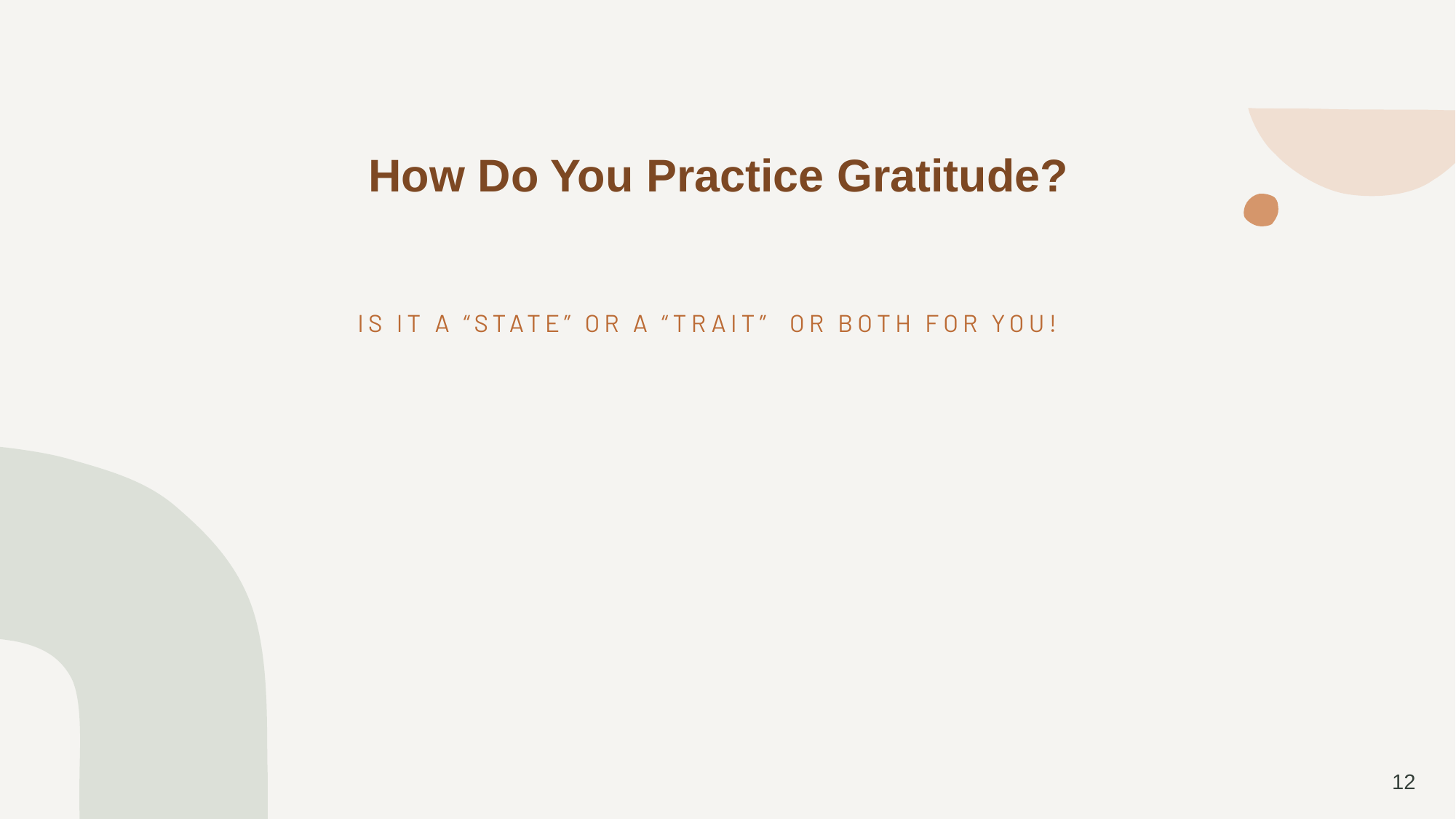

# How Do You Practice Gratitude?

Is it a “state” or a “trait”  or BOTH For You!

12